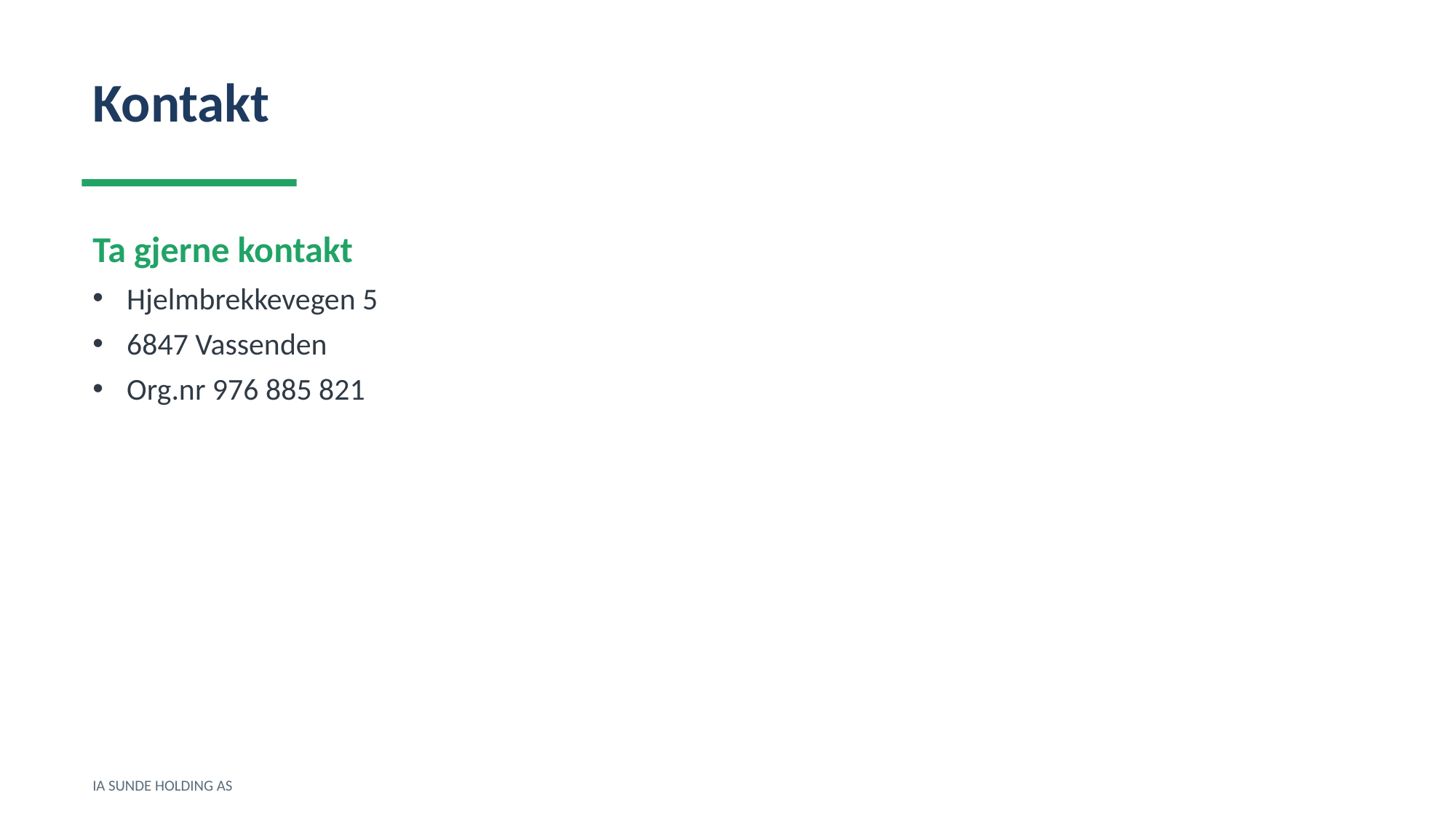

Kontakt

Ta gjerne kontakt
Hjelmbrekkevegen 5
6847 Vassenden
Org.nr 976 885 821
IA SUNDE HOLDING AS